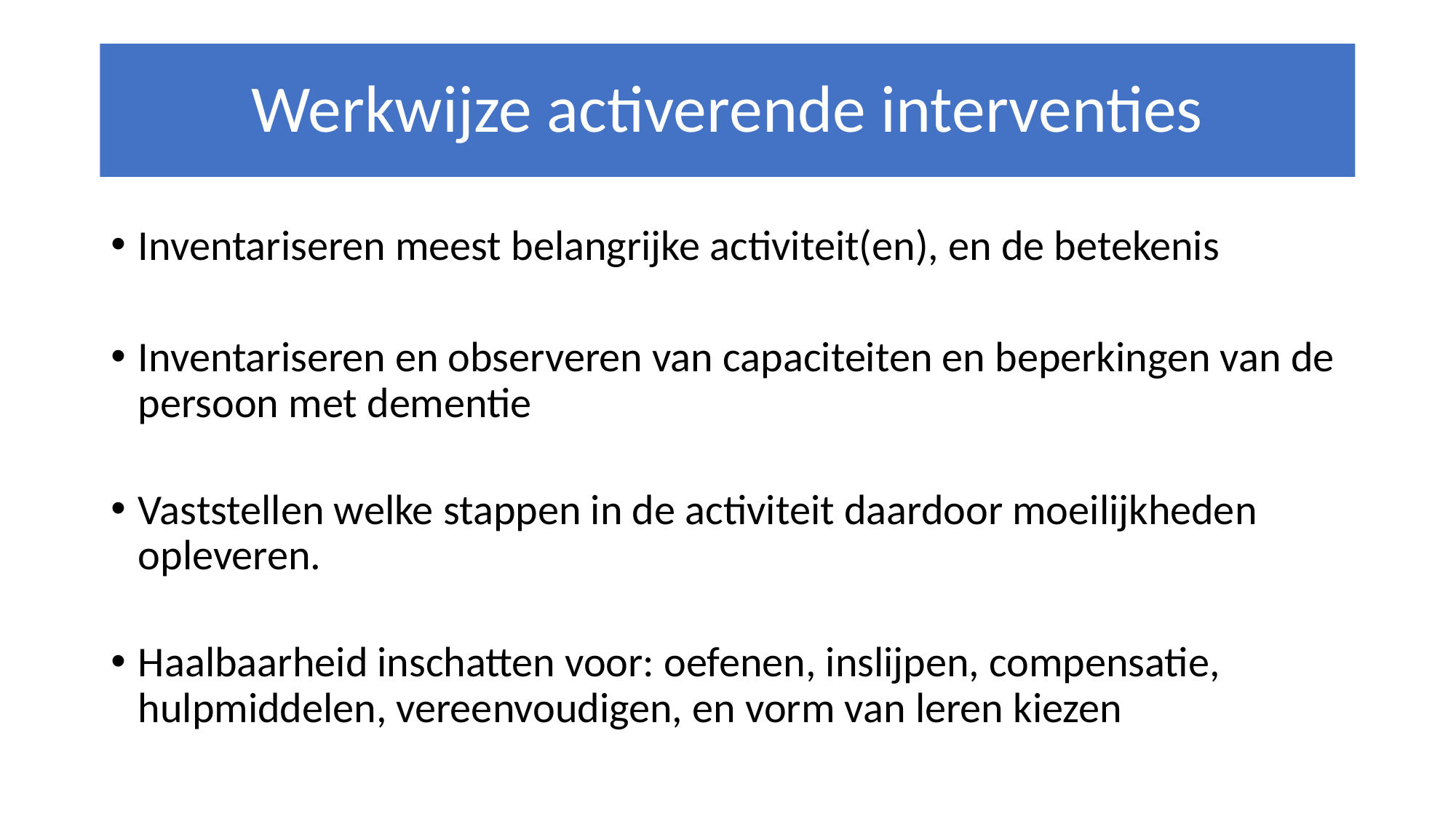

# Werkwijze activerende interventies
Inventariseren meest belangrijke activiteit(en), en de betekenis
Inventariseren en observeren van capaciteiten en beperkingen van de persoon met dementie
Vaststellen welke stappen in de activiteit daardoor moeilijkheden opleveren.
Haalbaarheid inschatten voor: oefenen, inslijpen, compensatie, hulpmiddelen, vereenvoudigen, en vorm van leren kiezen